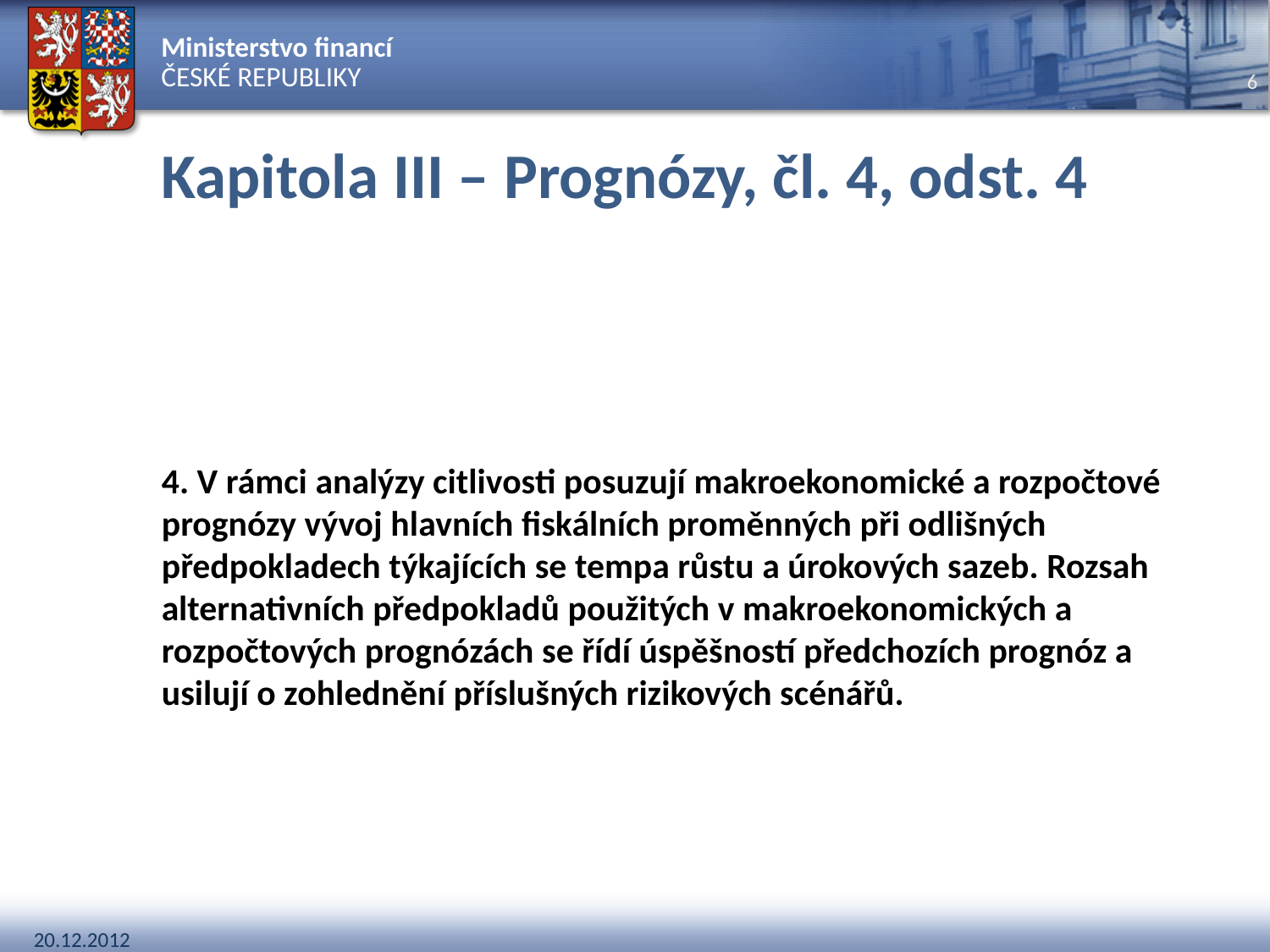

# Kapitola III – Prognózy, čl. 4, odst. 4
4. V rámci analýzy citlivosti posuzují makroekonomické a rozpočtové prognózy vývoj hlavních fiskálních proměnných při odlišných předpokladech týkajících se tempa růstu a úrokových sazeb. Rozsah alternativních předpokladů použitých v makroekonomických a rozpočtových prognózách se řídí úspěšností předchozích prognóz a usilují o zohlednění příslušných rizikových scénářů.